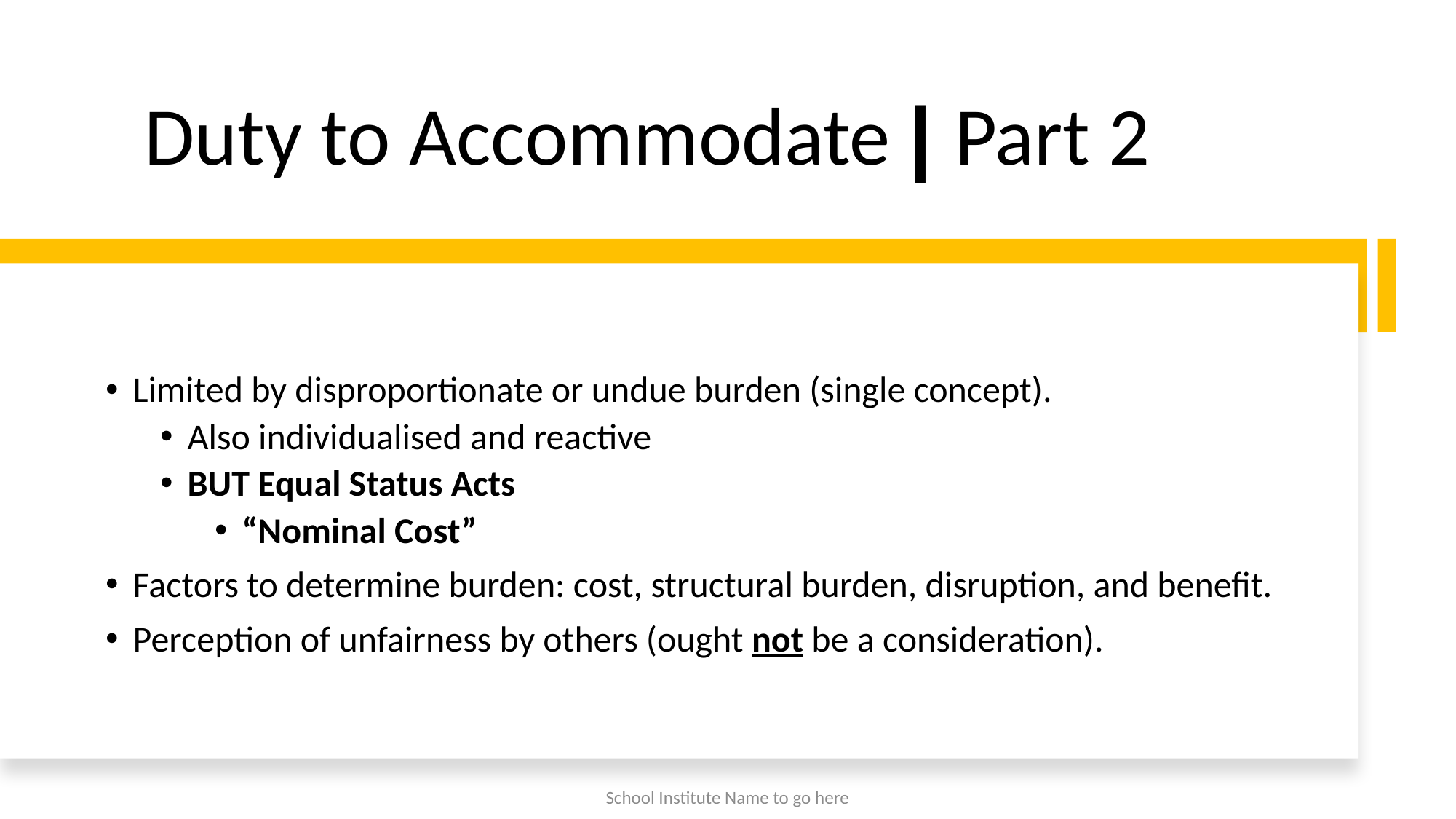

# Duty to Accommodate | Part 2

Limited by disproportionate or undue burden (single concept).
Also individualised and reactive
BUT Equal Status Acts
“Nominal Cost”
Factors to determine burden: cost, structural burden, disruption, and benefit.
Perception of unfairness by others (ought not be a consideration).
School Institute Name to go here